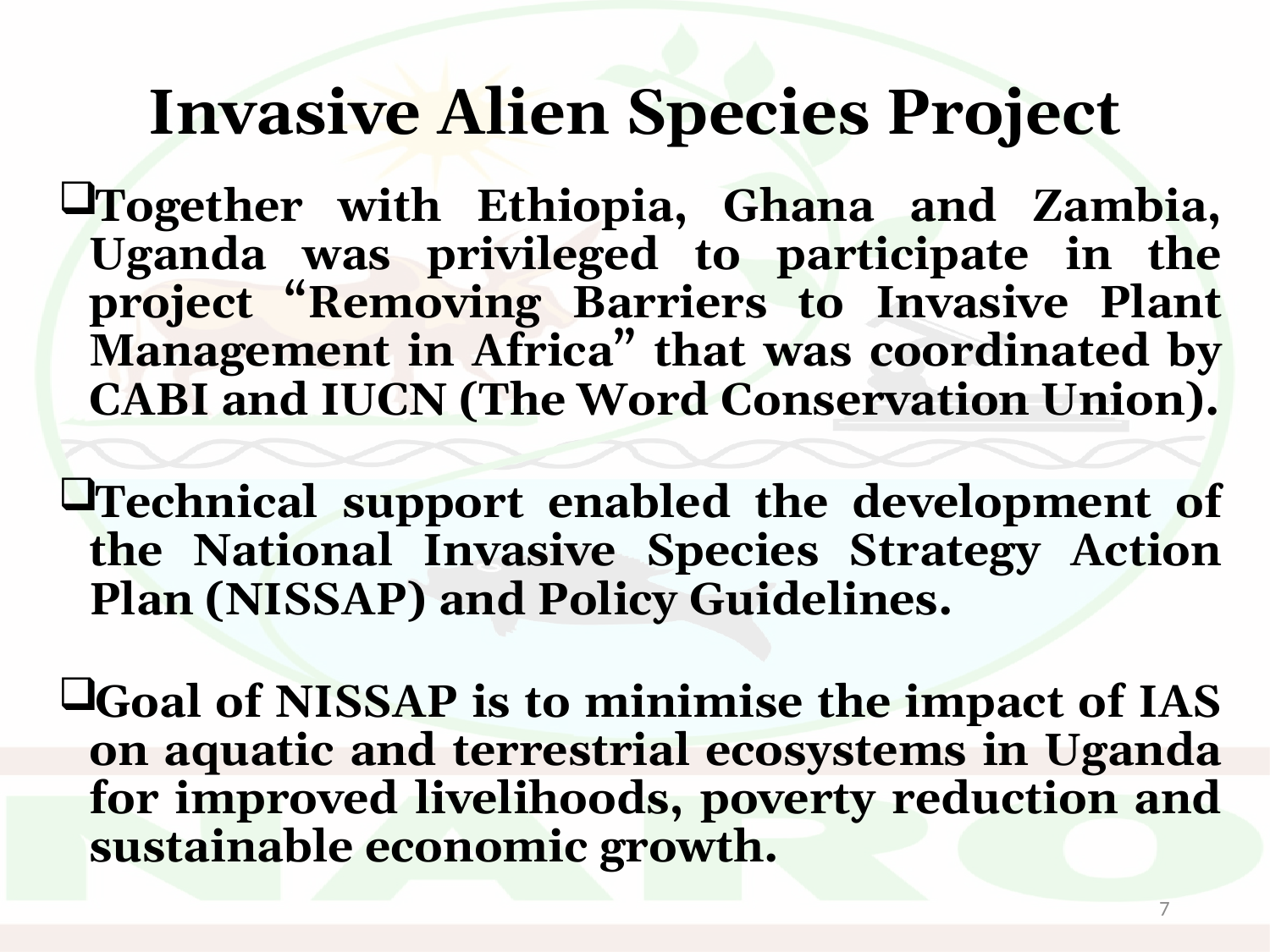

# Invasive Alien Species Project
Together with Ethiopia, Ghana and Zambia, Uganda was privileged to participate in the project “Removing Barriers to Invasive Plant Management in Africa” that was coordinated by CABI and IUCN (The Word Conservation Union).

Technical support enabled the development of the National Invasive Species Strategy Action Plan (NISSAP) and Policy Guidelines.

Goal of NISSAP is to minimise the impact of IAS on aquatic and terrestrial ecosystems in Uganda for improved livelihoods, poverty reduction and sustainable economic growth.
7